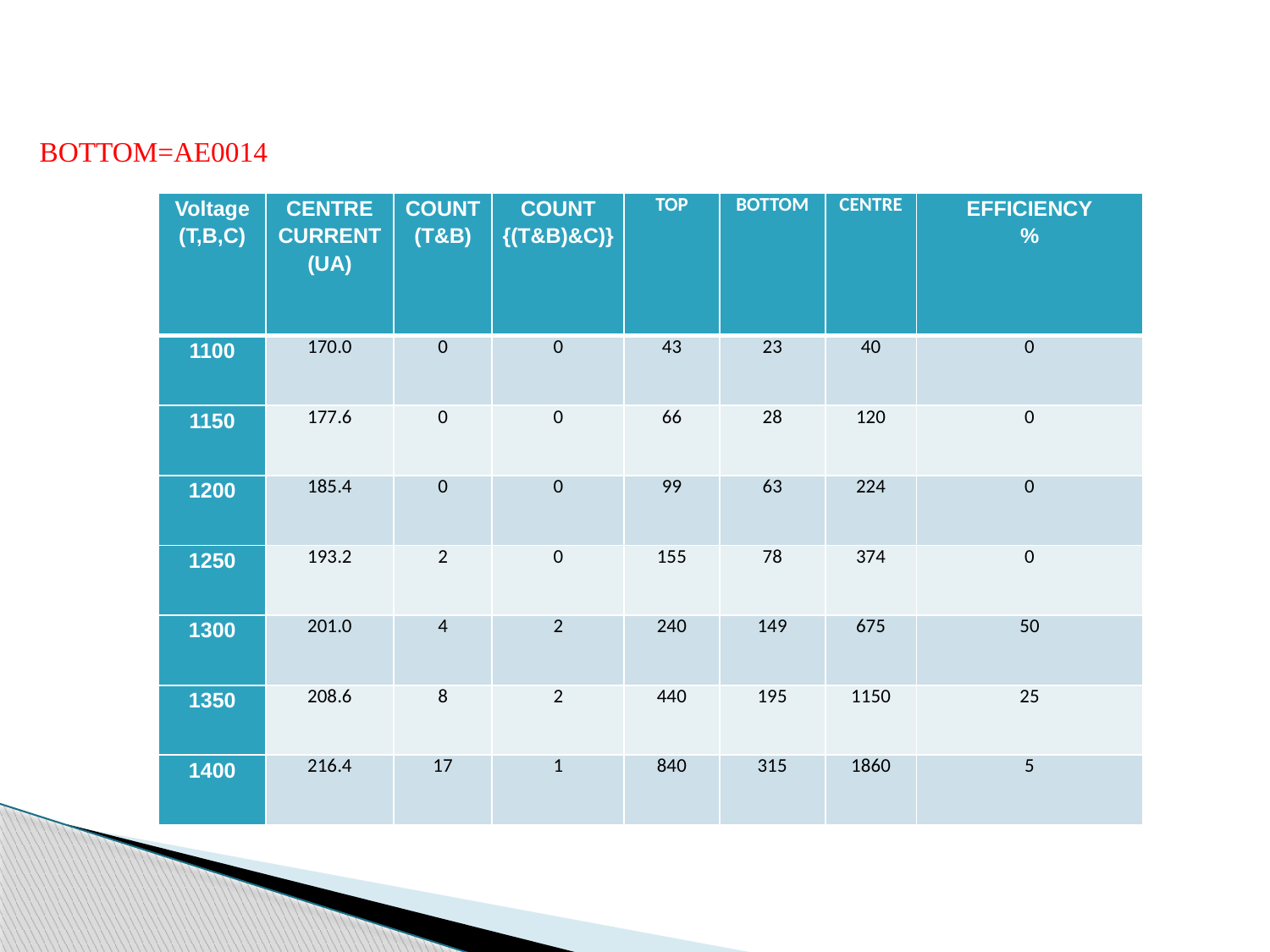

BOTTOM=AE0014
| Voltage (T,B,C) | CENTRE CURRENT (UA) | COUNT (T&B) | COUNT {(T&B)&C)} | TOP | BOTTOM | CENTRE | EFFICIENCY % |
| --- | --- | --- | --- | --- | --- | --- | --- |
| 1100 | 170.0 | 0 | 0 | 43 | 23 | 40 | 0 |
| 1150 | 177.6 | 0 | 0 | 66 | 28 | 120 | 0 |
| 1200 | 185.4 | 0 | 0 | 99 | 63 | 224 | 0 |
| 1250 | 193.2 | 2 | 0 | 155 | 78 | 374 | 0 |
| 1300 | 201.0 | 4 | 2 | 240 | 149 | 675 | 50 |
| 1350 | 208.6 | 8 | 2 | 440 | 195 | 1150 | 25 |
| 1400 | 216.4 | 17 | 1 | 840 | 315 | 1860 | 5 |